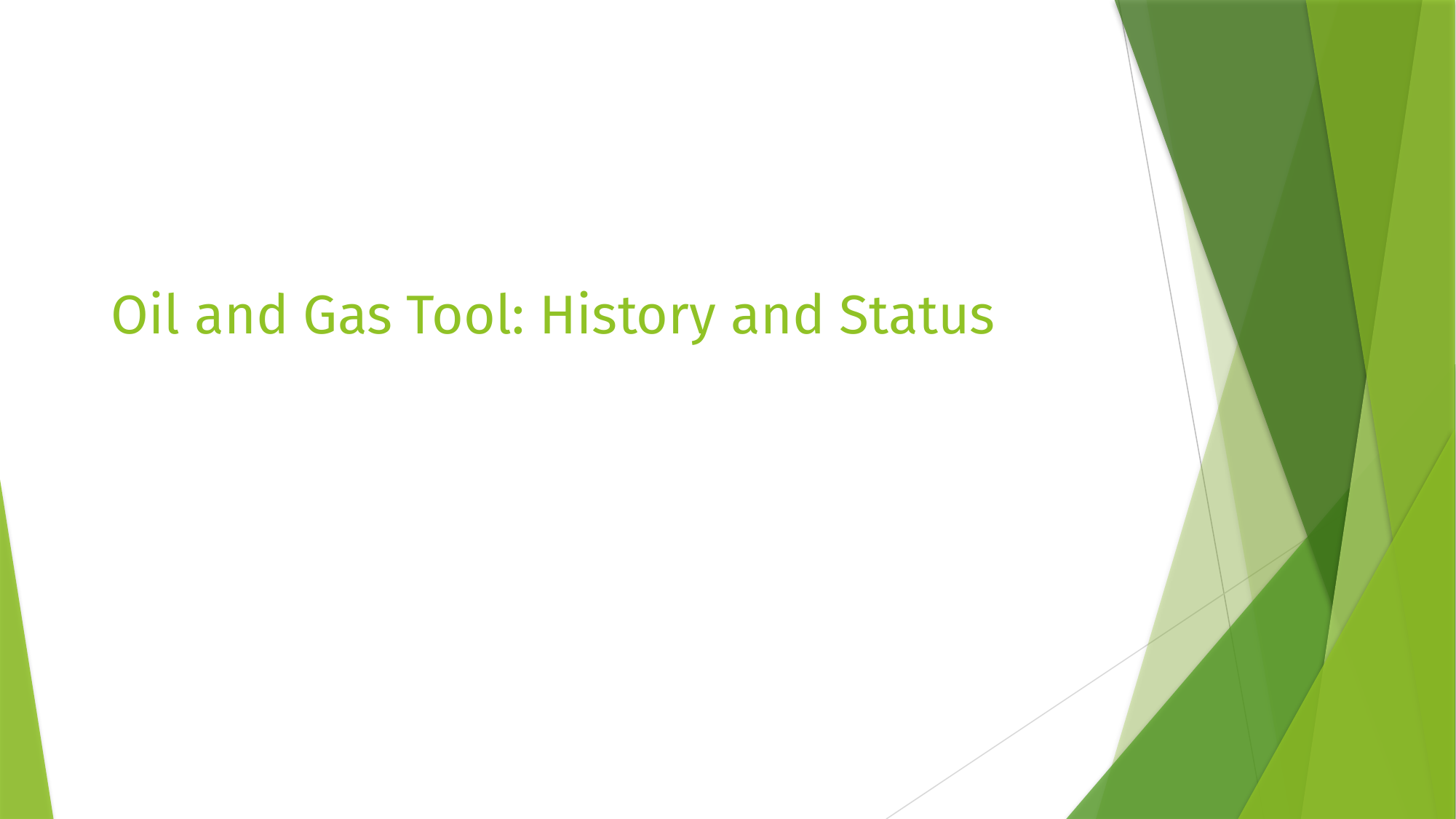

# Oil and Gas Tool: History and Status